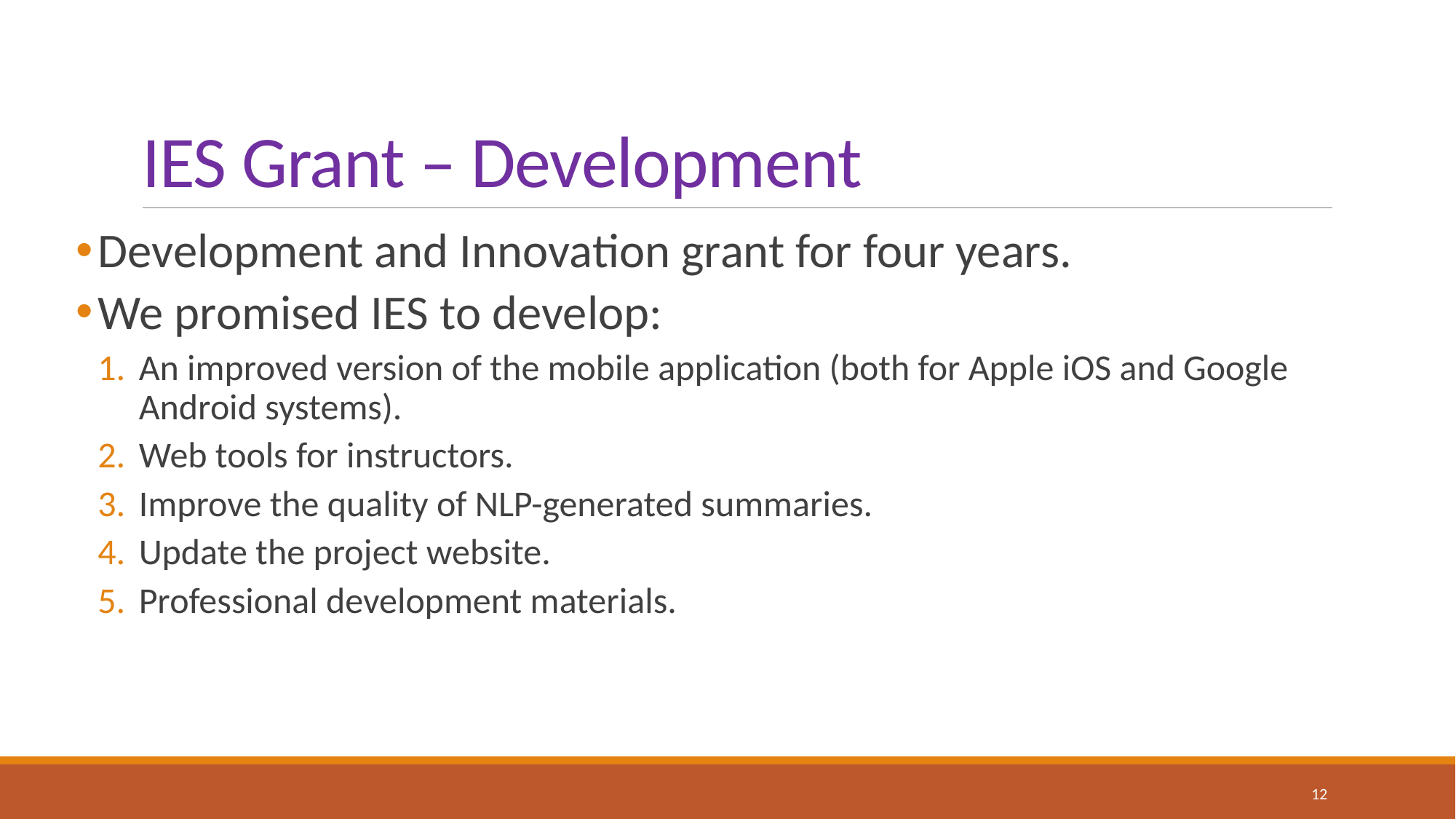

# IES Grant – Development
Development and Innovation grant for four years.
We promised IES to develop:
An improved version of the mobile application (both for Apple iOS and Google Android systems).
Web tools for instructors.
Improve the quality of NLP-generated summaries.
Update the project website.
Professional development materials.

12